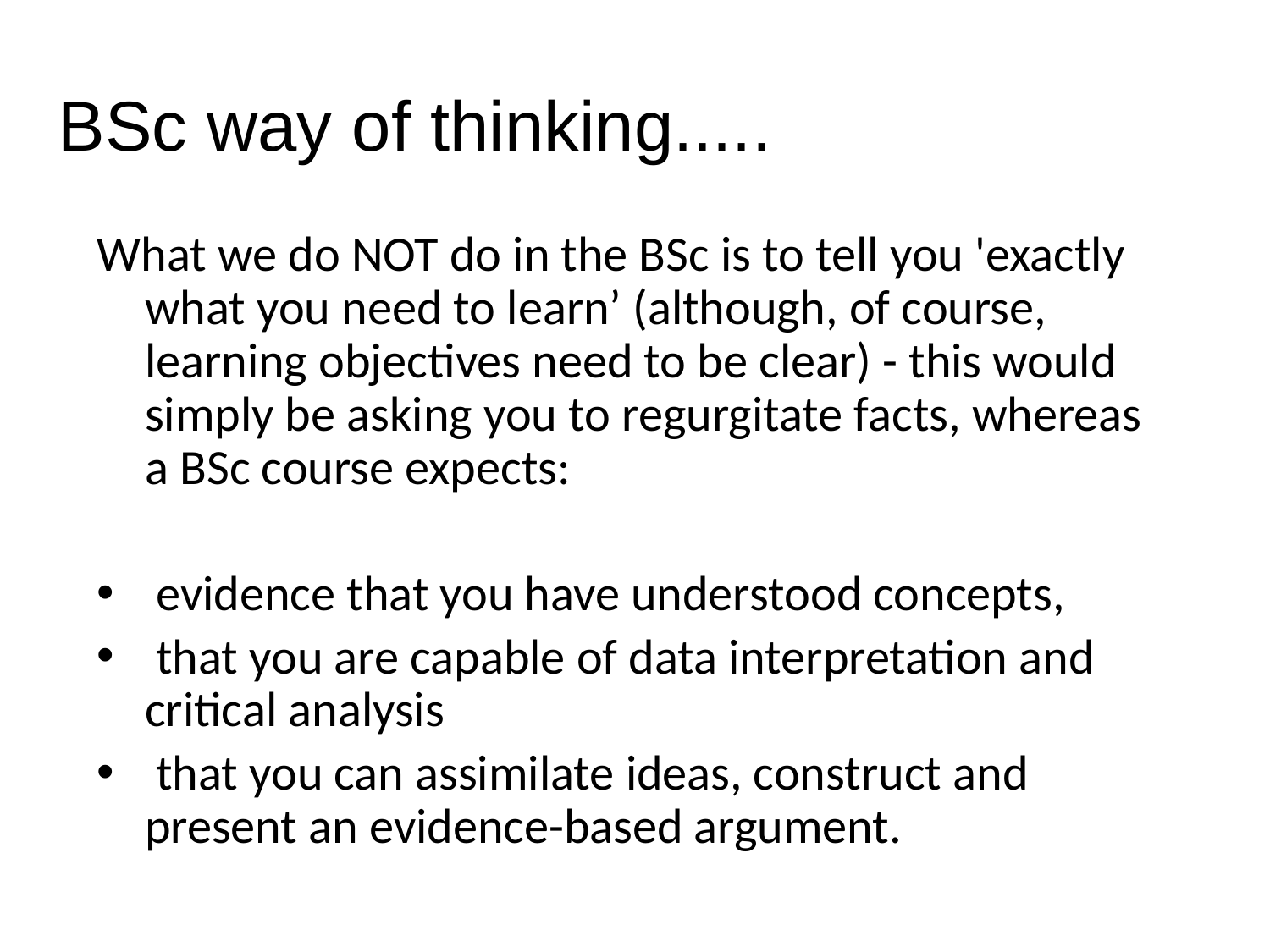

BSc way of thinking.....
What we do NOT do in the BSc is to tell you 'exactly what you need to learn’ (although, of course, learning objectives need to be clear) - this would simply be asking you to regurgitate facts, whereas a BSc course expects:

 evidence that you have understood concepts,
 that you are capable of data interpretation and critical analysis
 that you can assimilate ideas, construct and present an evidence-based argument.